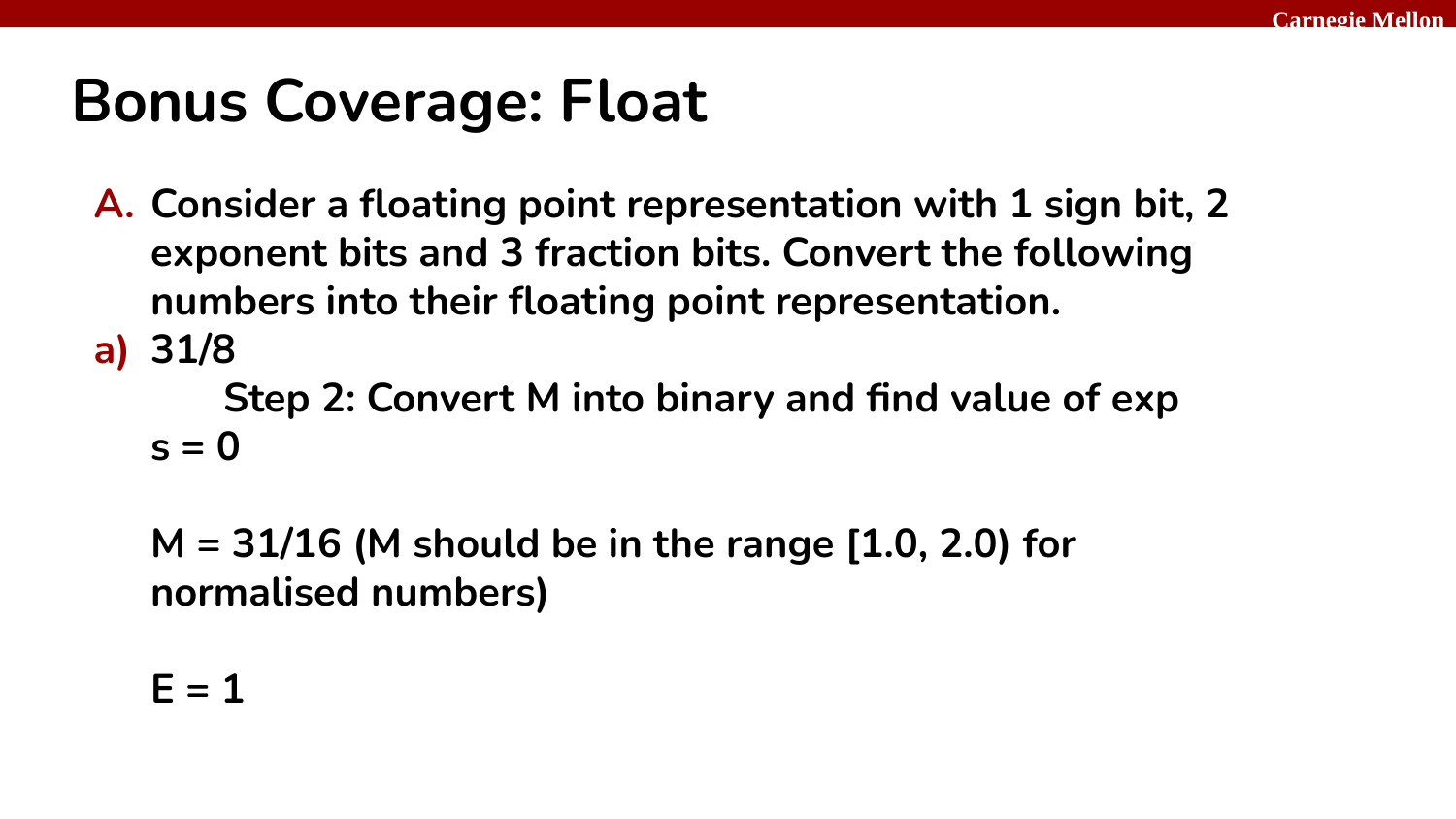

# Bonus Coverage: Float
Consider a floating point representation with 1 sign bit, 2 exponent bits and 3 fraction bits. Convert the following numbers into their floating point representation.
31/8
	Step 2: Convert M into binary and find value of exp
s = 0

M = 31/16 (M should be in the range [1.0, 2.0) for
normalised numbers)

E = 1